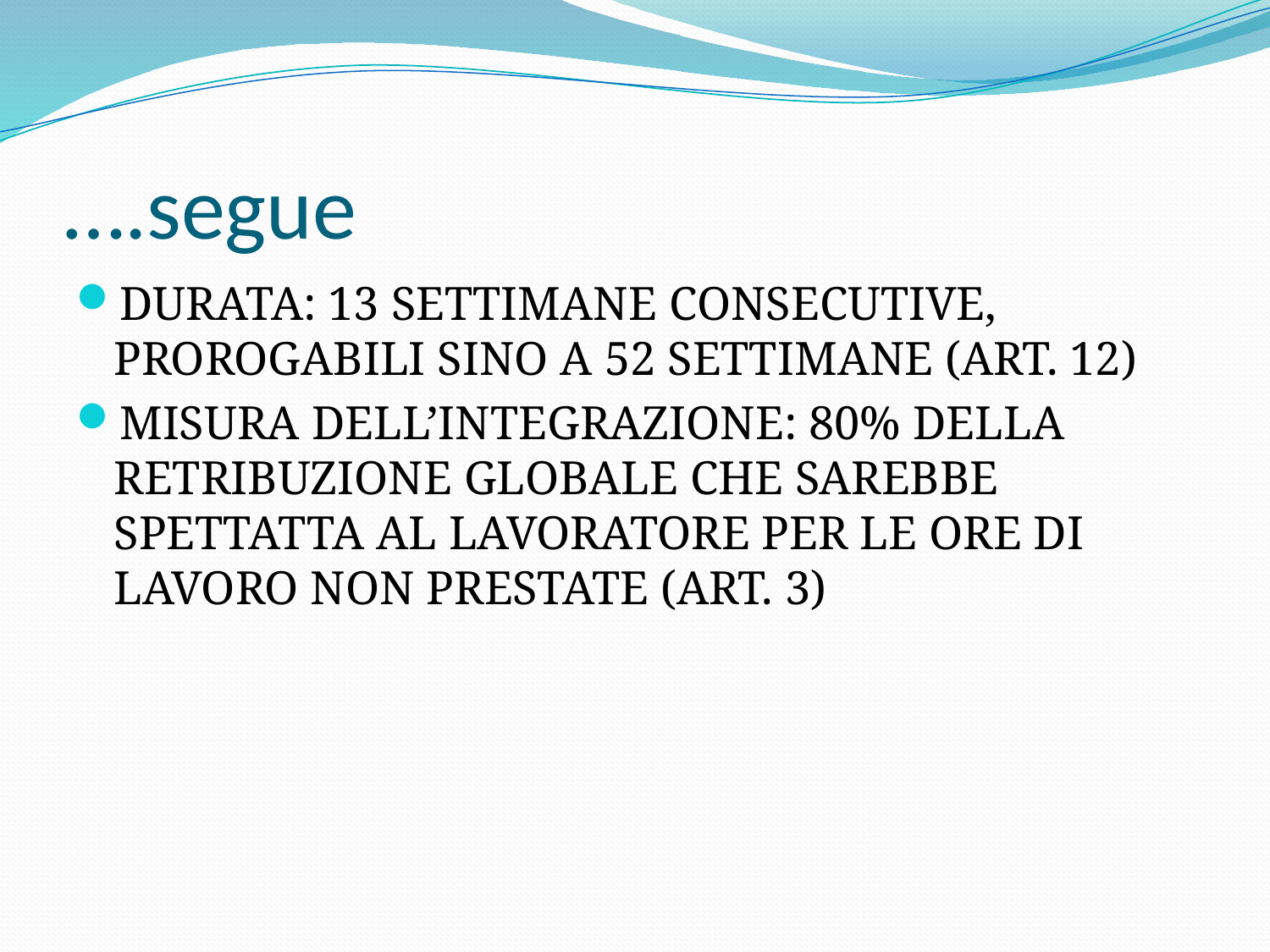

# ….segue
DURATA: 13 SETTIMANE CONSECUTIVE, PROROGABILI SINO A 52 SETTIMANE (ART. 12)
MISURA DELL’INTEGRAZIONE: 80% DELLA RETRIBUZIONE GLOBALE CHE SAREBBE SPETTATTA AL LAVORATORE PER LE ORE DI LAVORO NON PRESTATE (ART. 3)